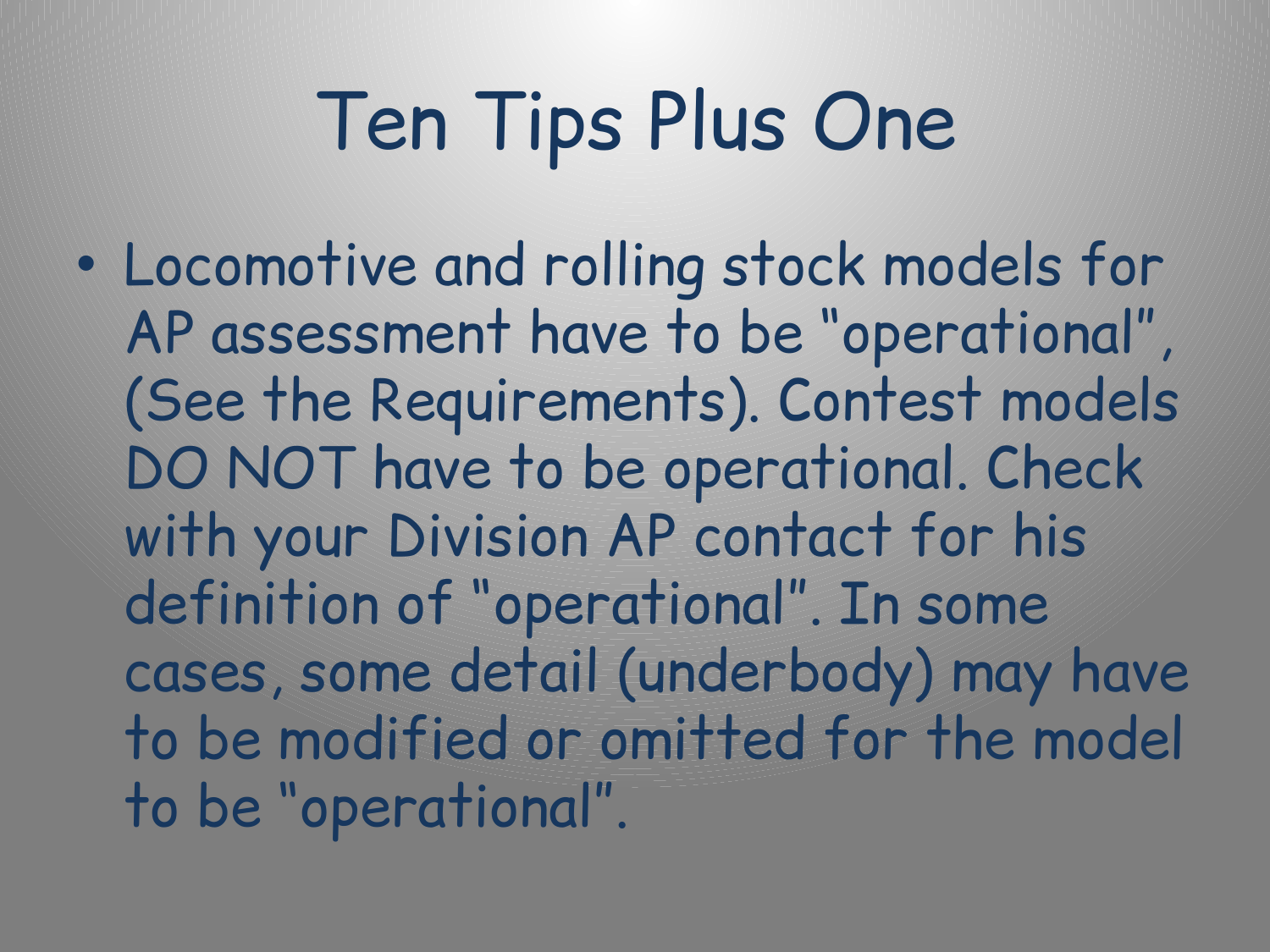

# Ten Tips Plus One
Locomotive and rolling stock models for AP assessment have to be “operational”, (See the Requirements). Contest models DO NOT have to be operational. Check with your Division AP contact for his definition of “operational”. In some cases, some detail (underbody) may have to be modified or omitted for the model to be “operational”.